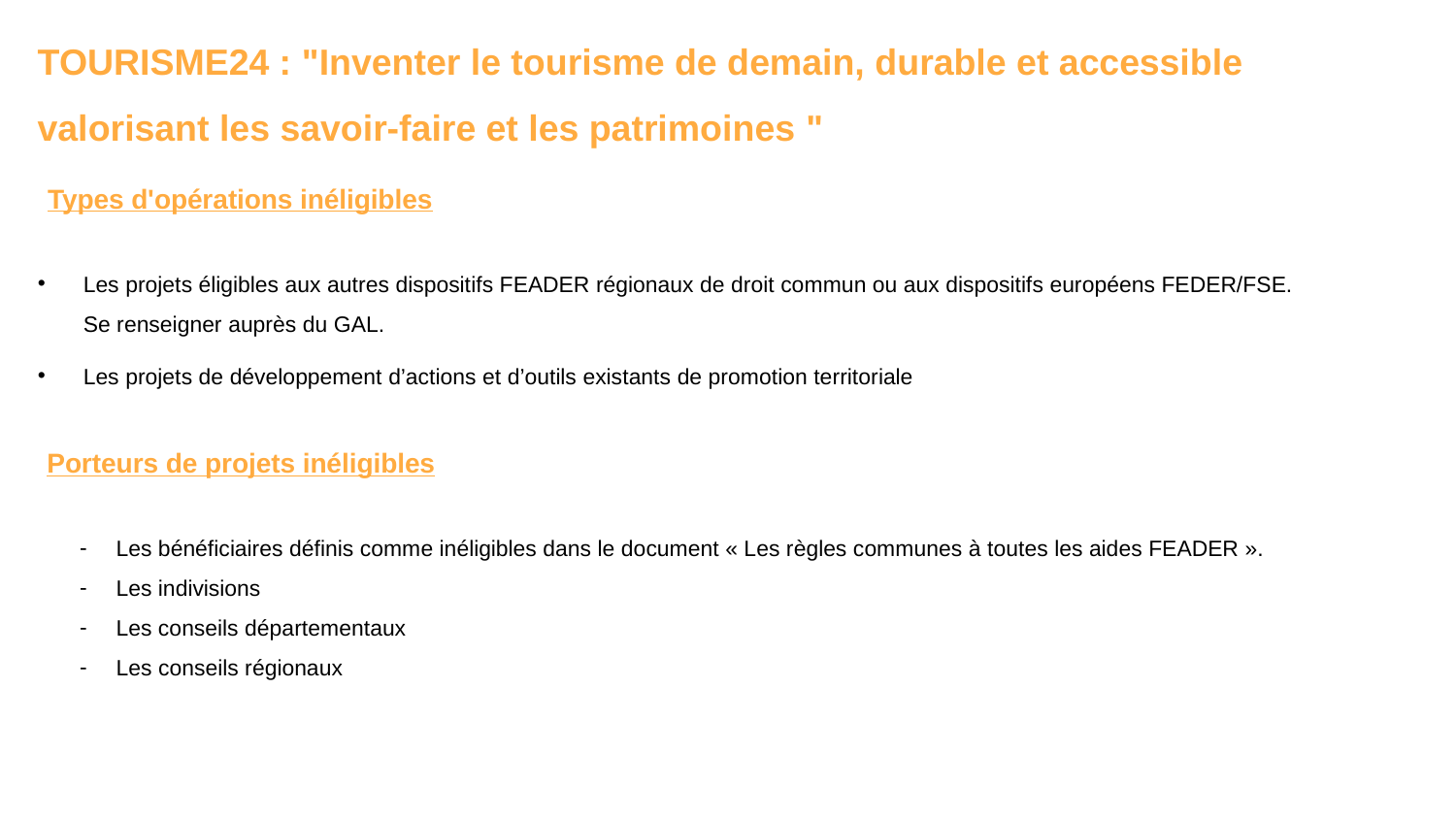

TOURISME24 : "Inventer le tourisme de demain, durable et accessible valorisant les savoir-faire et les patrimoines "
Types d'opérations inéligibles
Les projets éligibles aux autres dispositifs FEADER régionaux de droit commun ou aux dispositifs européens FEDER/FSE. Se renseigner auprès du GAL.
Les projets de développement d’actions et d’outils existants de promotion territoriale
Porteurs de projets inéligibles
Les bénéficiaires définis comme inéligibles dans le document « Les règles communes à toutes les aides FEADER ».
Les indivisions
Les conseils départementaux
Les conseils régionaux